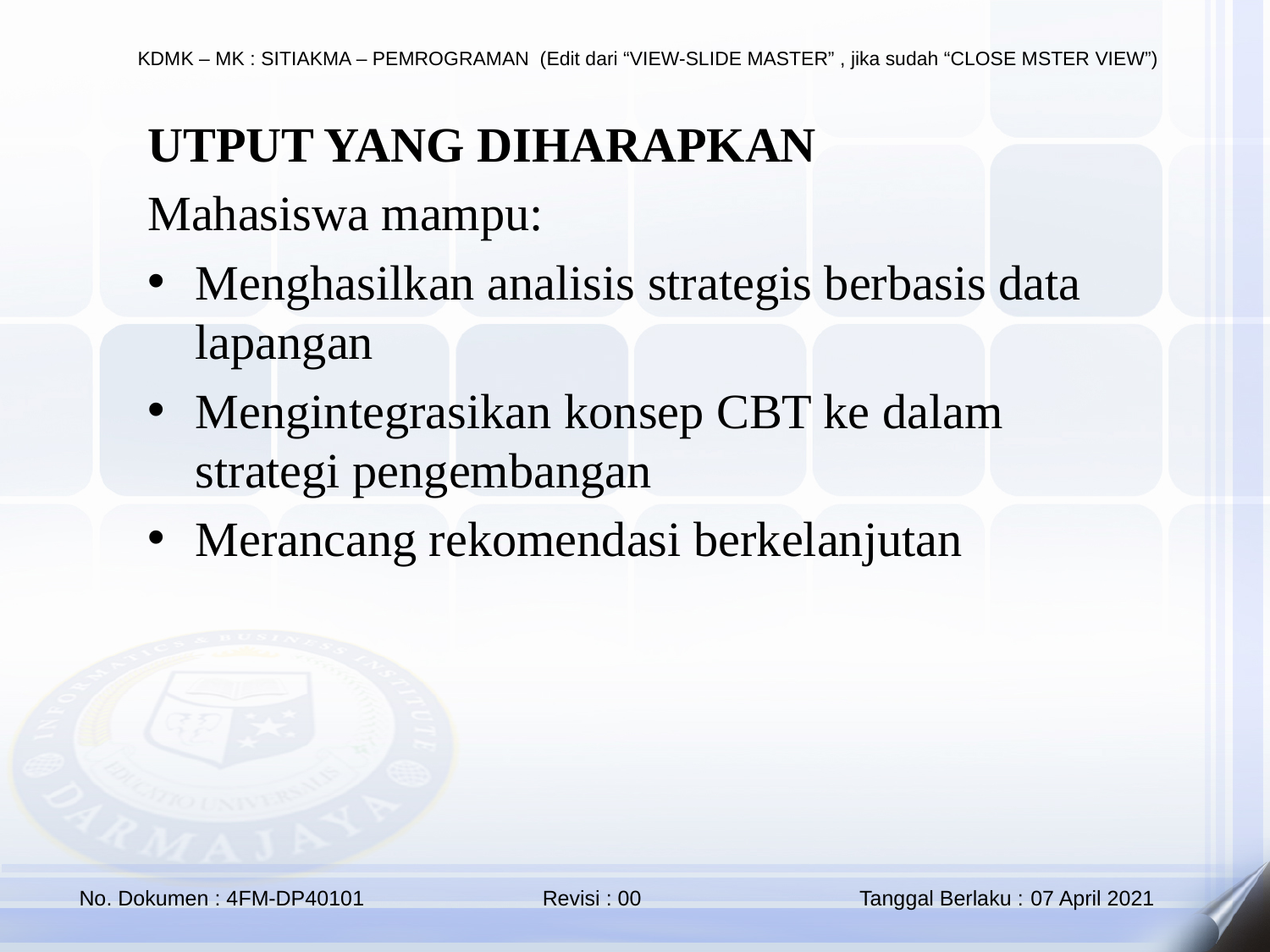

UTPUT YANG DIHARAPKAN
Mahasiswa mampu:
Menghasilkan analisis strategis berbasis data lapangan
Mengintegrasikan konsep CBT ke dalam strategi pengembangan
Merancang rekomendasi berkelanjutan